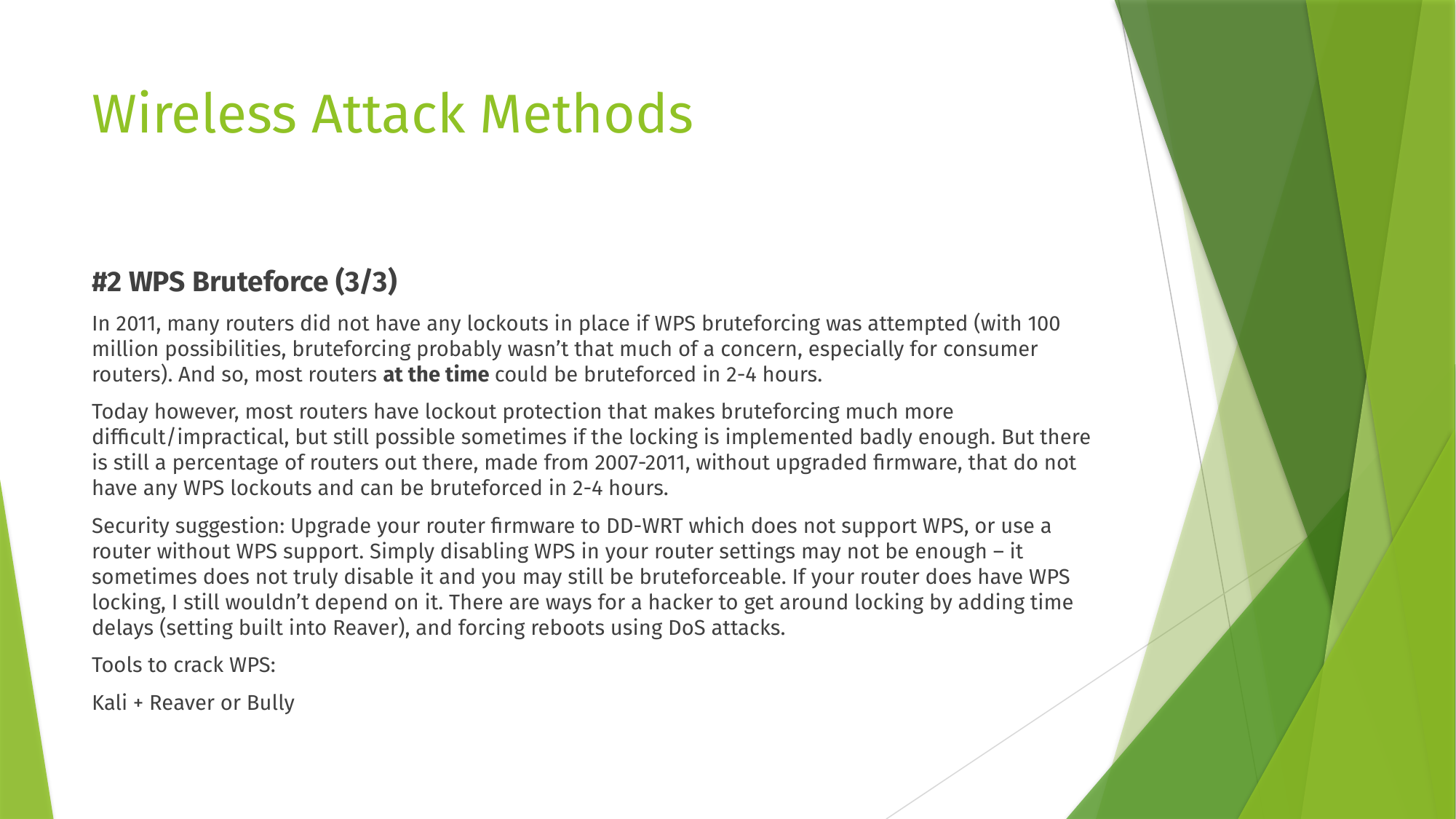

# Wireless Attack Methods
#2 WPS Bruteforce (3/3)
In 2011, many routers did not have any lockouts in place if WPS bruteforcing was attempted (with 100 million possibilities, bruteforcing probably wasn’t that much of a concern, especially for consumer routers). And so, most routers at the time could be bruteforced in 2-4 hours.
Today however, most routers have lockout protection that makes bruteforcing much more difficult/impractical, but still possible sometimes if the locking is implemented badly enough. But there is still a percentage of routers out there, made from 2007-2011, without upgraded firmware, that do not have any WPS lockouts and can be bruteforced in 2-4 hours.
Security suggestion: Upgrade your router firmware to DD-WRT which does not support WPS, or use a router without WPS support. Simply disabling WPS in your router settings may not be enough – it sometimes does not truly disable it and you may still be bruteforceable. If your router does have WPS locking, I still wouldn’t depend on it. There are ways for a hacker to get around locking by adding time delays (setting built into Reaver), and forcing reboots using DoS attacks.
Tools to crack WPS:
Kali + Reaver or Bully